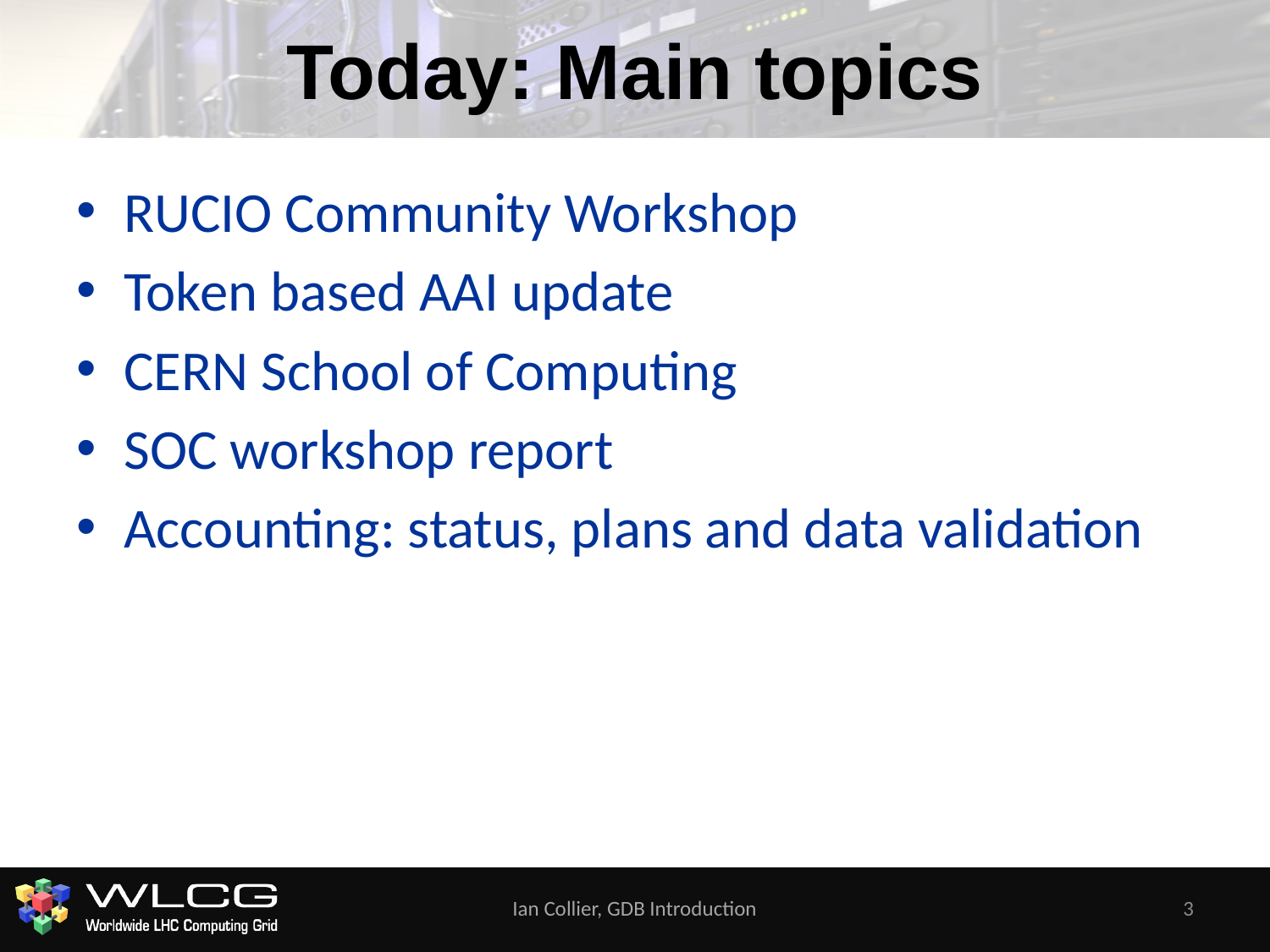

# Today: Main topics
RUCIO Community Workshop
Token based AAI update
CERN School of Computing
SOC workshop report
Accounting: status, plans and data validation
Ian Collier, GDB Introduction
3